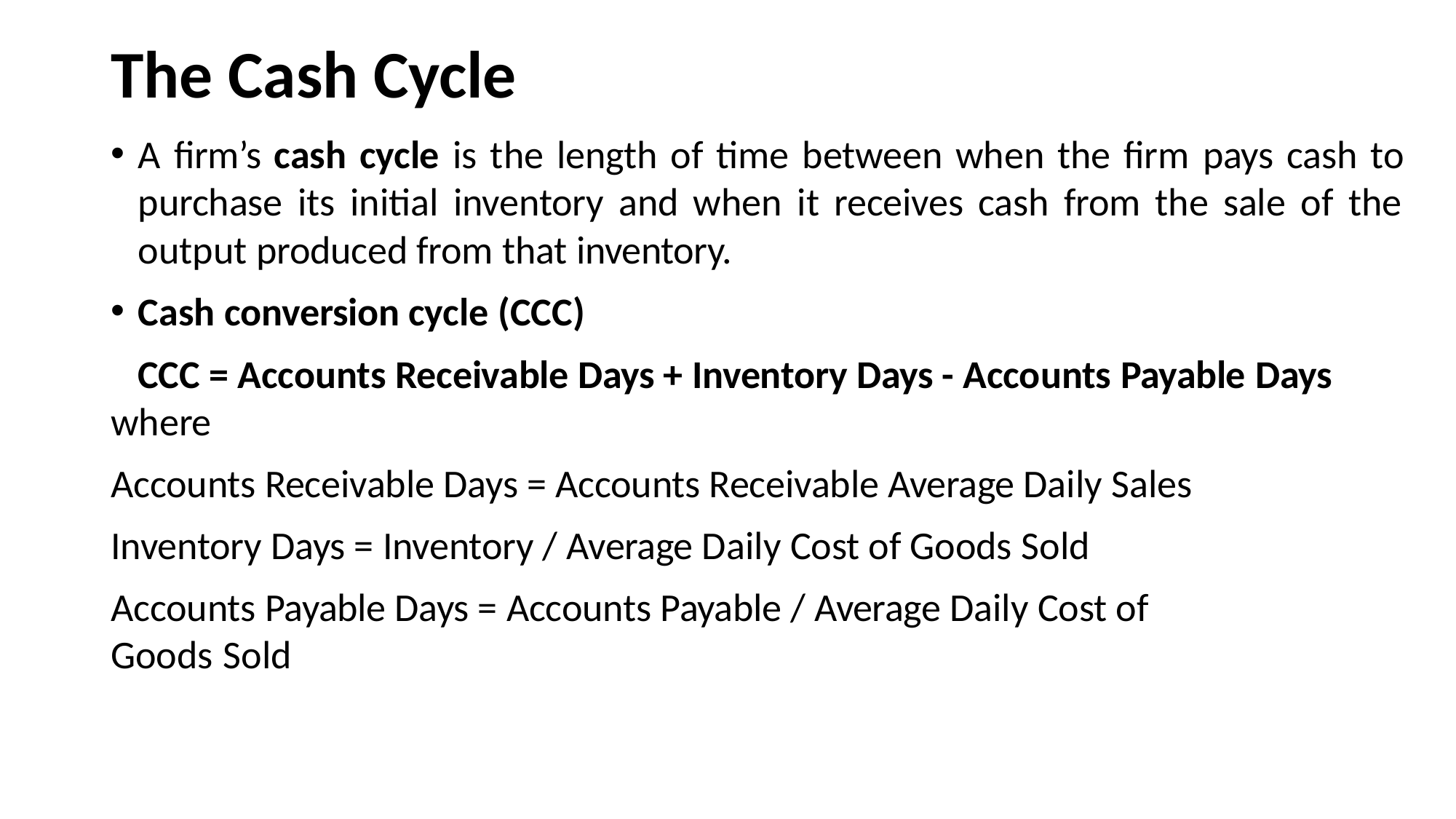

# The Cash Cycle
A firm’s cash cycle is the length of time between when the firm pays cash to  purchase its initial inventory and when it receives cash from the sale of the  output produced from that inventory.
Cash conversion cycle (CCC)
CCC = Accounts Receivable Days + Inventory Days - Accounts Payable Days
where
Accounts Receivable Days = Accounts Receivable Average Daily Sales  Inventory Days = Inventory / Average Daily Cost of Goods Sold
Accounts Payable Days = Accounts Payable / Average Daily Cost of Goods Sold